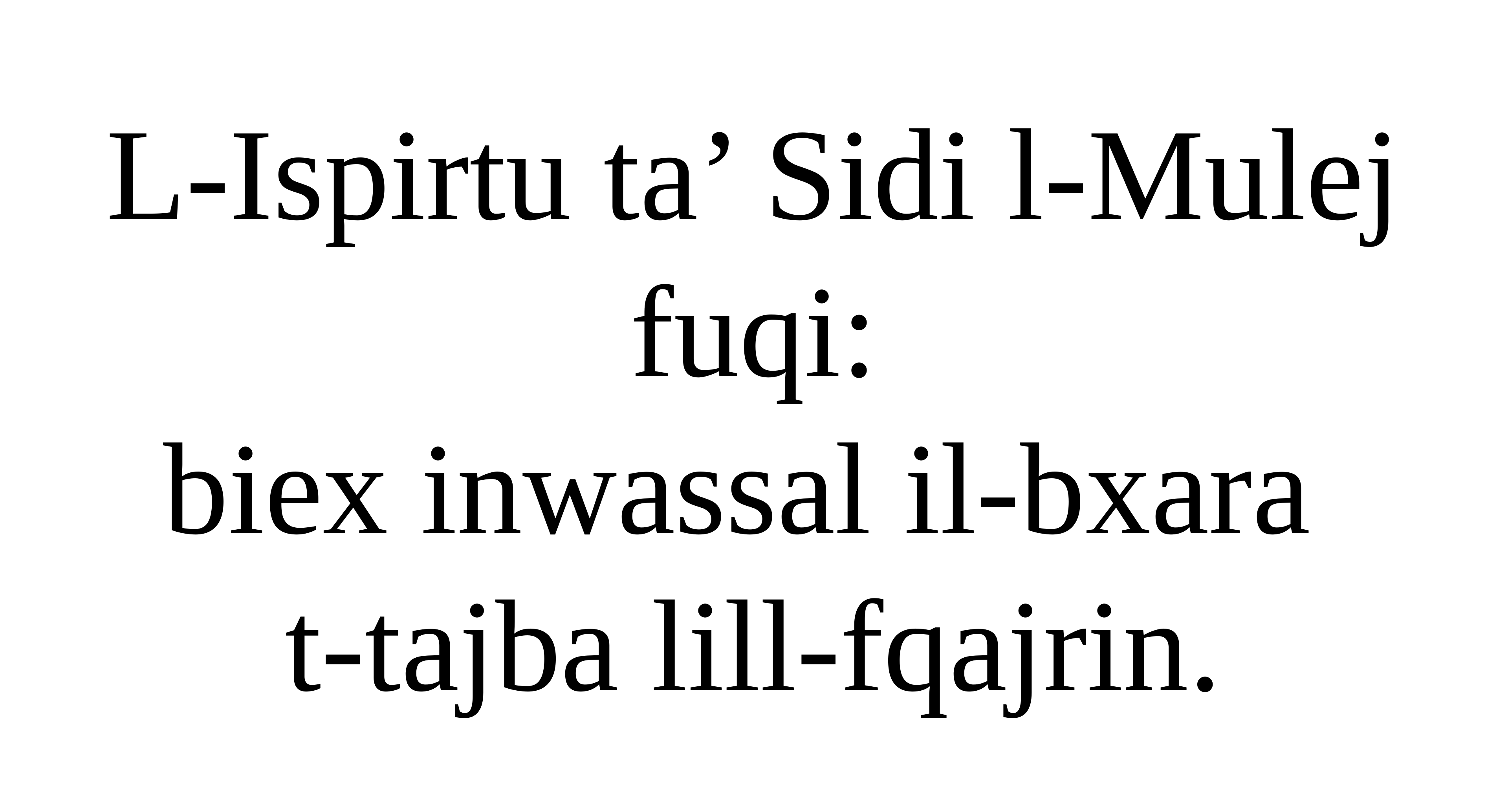

L-Ispirtu ta’ Sidi l-Mulej fuqi:
biex inwassal il-bxara
t-tajba lill-fqajrin.